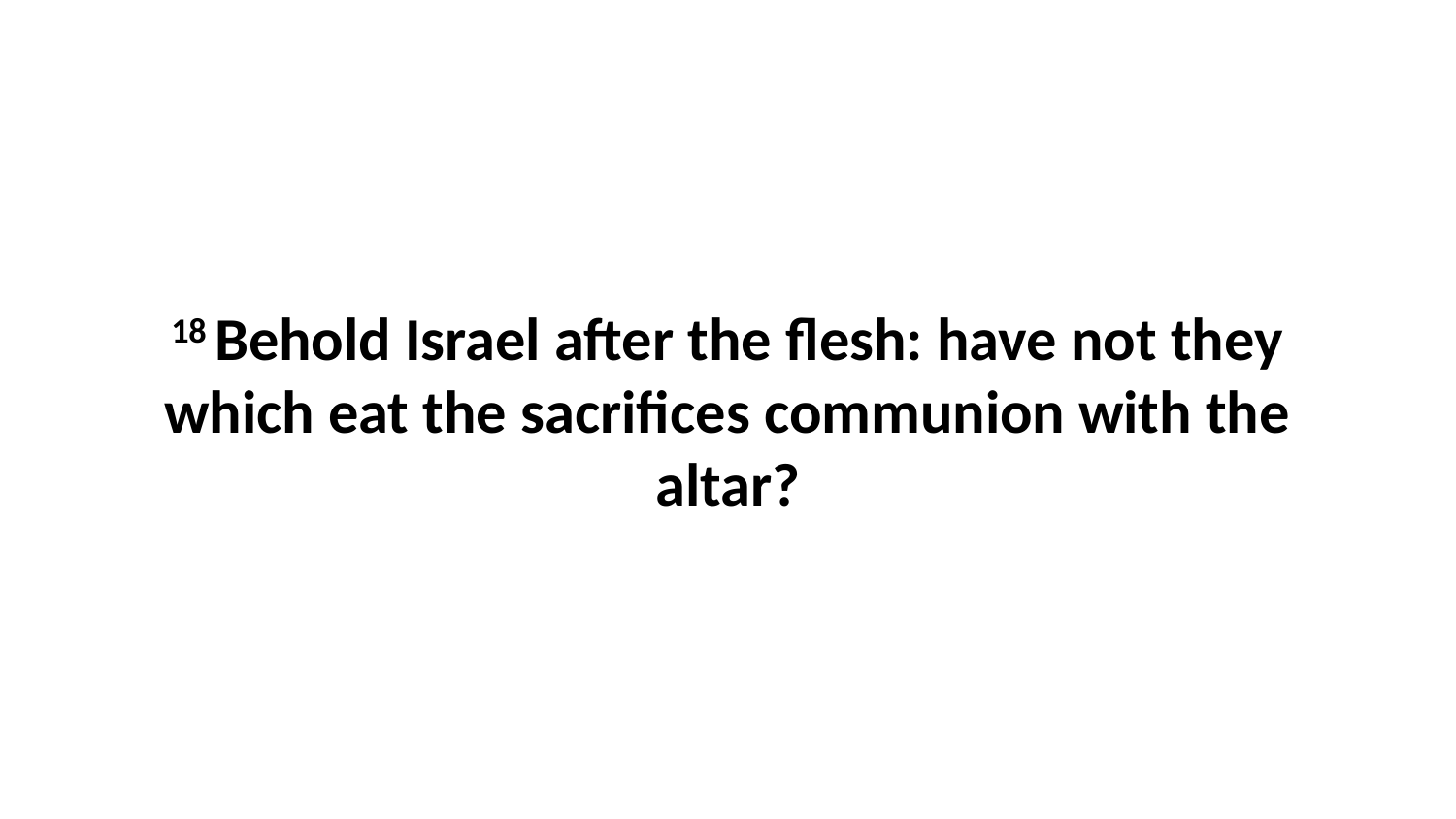

18 Behold Israel after the flesh: have not they which eat the sacrifices communion with the altar?